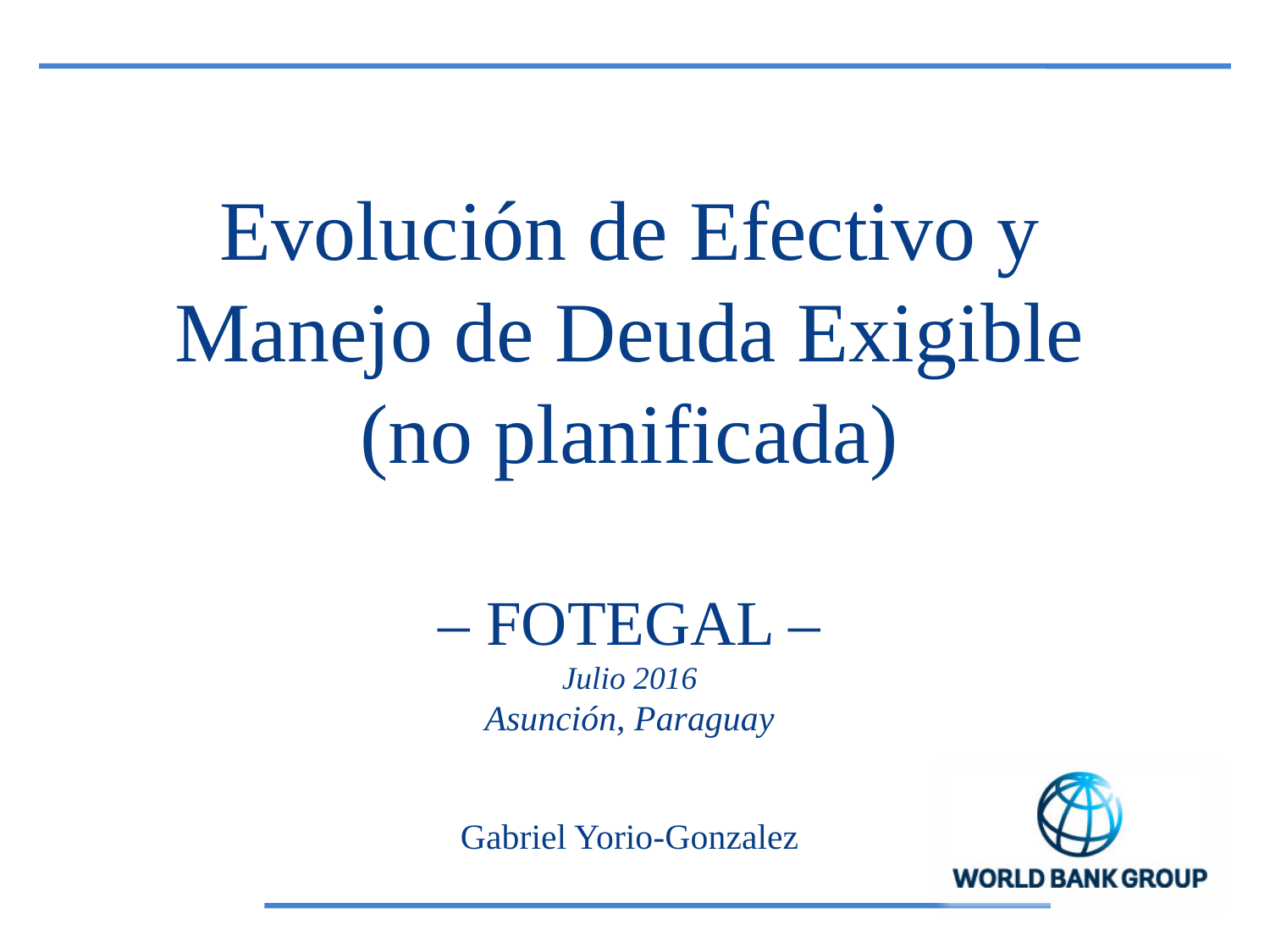

# Evolución de Efectivo y Manejo de Deuda Exigible (no planificada) – FOTEGAL – Julio 2016 Asunción, Paraguay Gabriel Yorio-Gonzalez